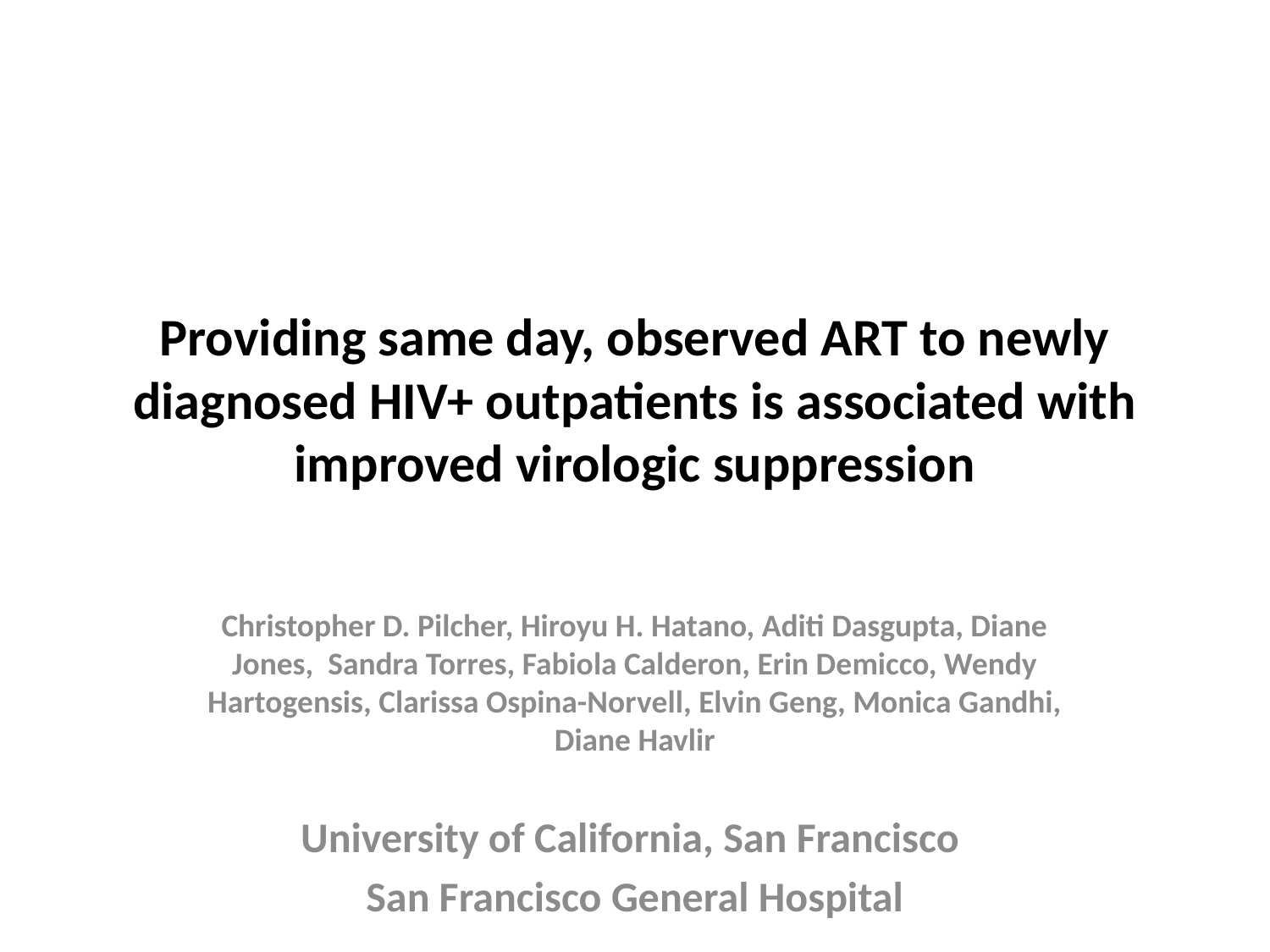

# Providing same day, observed ART to newly diagnosed HIV+ outpatients is associated with improved virologic suppression
Christopher D. Pilcher, Hiroyu H. Hatano, Aditi Dasgupta, Diane Jones,  Sandra Torres, Fabiola Calderon, Erin Demicco, Wendy Hartogensis, Clarissa Ospina-Norvell, Elvin Geng, Monica Gandhi, Diane Havlir

University of California, San Francisco
San Francisco General Hospital